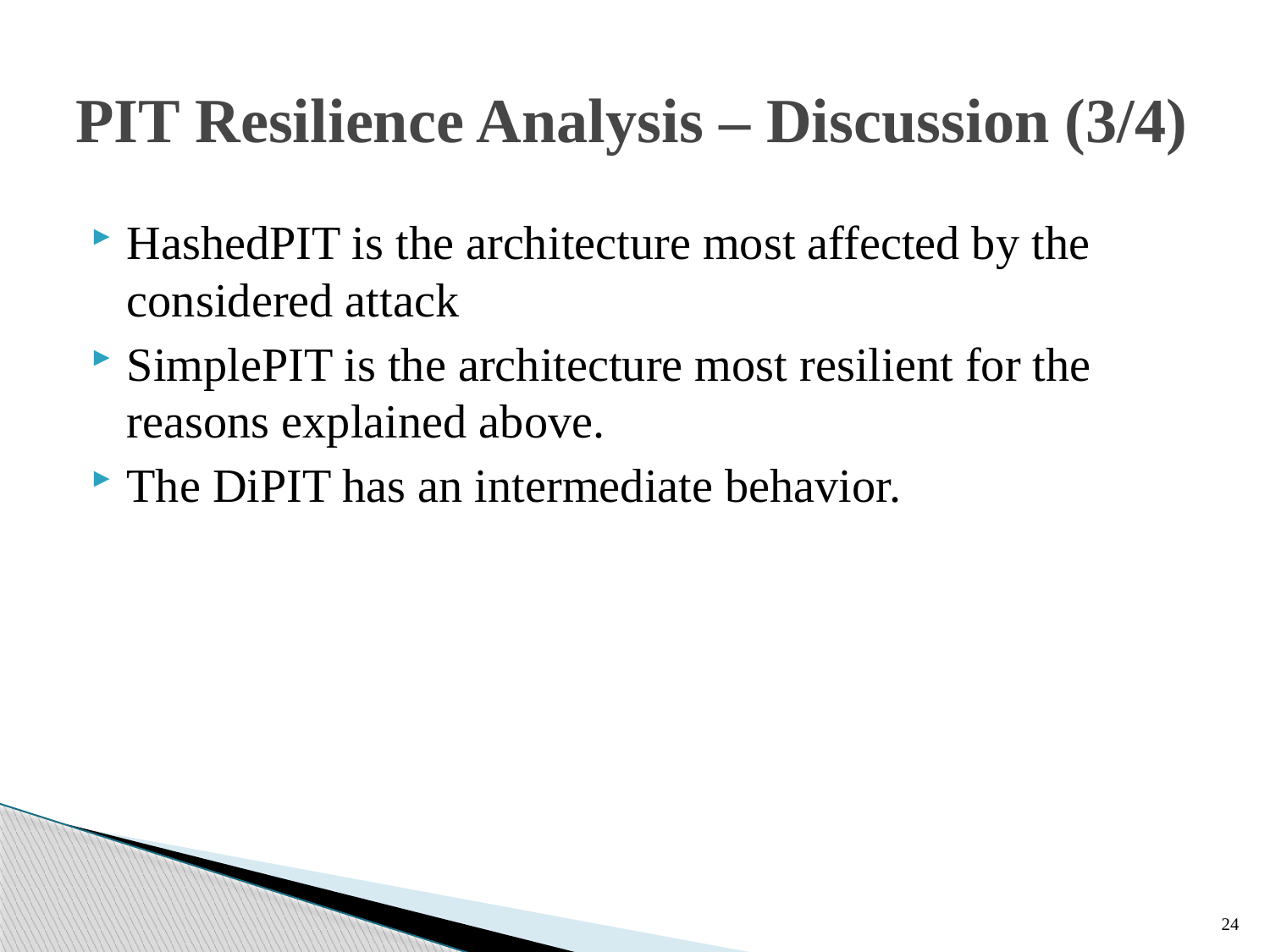

# PIT Resilience Analysis – Discussion (3/4)
HashedPIT is the architecture most affected by the considered attack
SimplePIT is the architecture most resilient for the reasons explained above.
The DiPIT has an intermediate behavior.
24